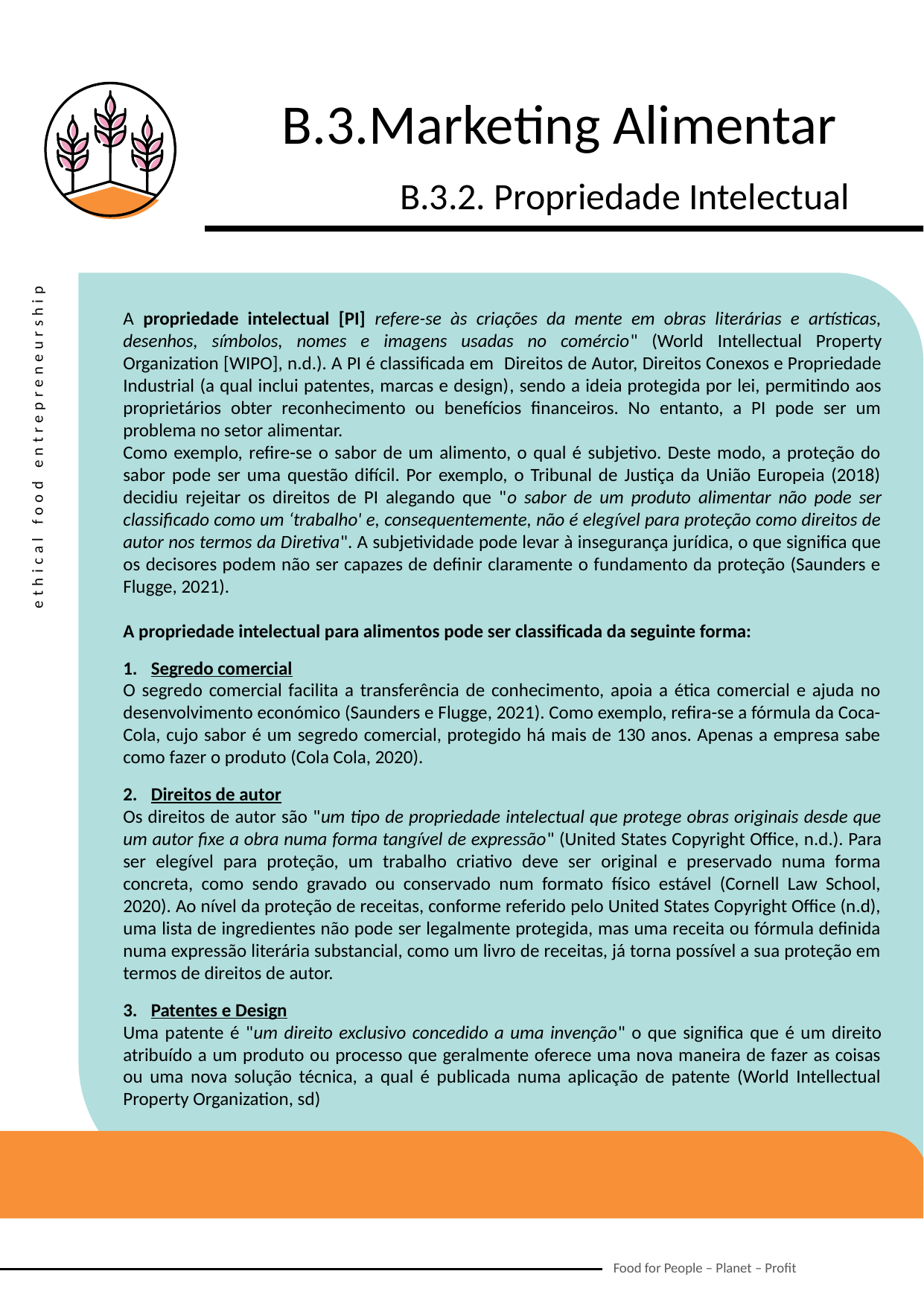

B.3.Marketing Alimentar

B.3.2. Propriedade Intelectual
A propriedade intelectual [PI] refere-se às criações da mente em obras literárias e artísticas, desenhos, símbolos, nomes e imagens usadas no comércio" (World Intellectual Property Organization [WIPO], n.d.). A PI é classificada em  Direitos de Autor, Direitos Conexos e Propriedade Industrial (a qual inclui patentes, marcas e design), sendo a ideia protegida por lei, permitindo aos proprietários obter reconhecimento ou benefícios financeiros. No entanto, a PI pode ser um problema no setor alimentar.
Como exemplo, refire-se o sabor de um alimento, o qual é subjetivo. Deste modo, a proteção do sabor pode ser uma questão difícil. Por exemplo, o Tribunal de Justiça da União Europeia (2018) decidiu rejeitar os direitos de PI alegando que "o sabor de um produto alimentar não pode ser classificado como um ‘trabalho' e, consequentemente, não é elegível para proteção como direitos de autor nos termos da Diretiva". A subjetividade pode levar à insegurança jurídica, o que significa que os decisores podem não ser capazes de definir claramente o fundamento da proteção (Saunders e Flugge, 2021).

A propriedade intelectual para alimentos pode ser classificada da seguinte forma:

Segredo comercial
O segredo comercial facilita a transferência de conhecimento, apoia a ética comercial e ajuda no desenvolvimento económico (Saunders e Flugge, 2021). Como exemplo, refira-se a fórmula da Coca-Cola, cujo sabor é um segredo comercial, protegido há mais de 130 anos. Apenas a empresa sabe como fazer o produto (Cola Cola, 2020).

Direitos de autor
Os direitos de autor são "um tipo de propriedade intelectual que protege obras originais desde que um autor fixe a obra numa forma tangível de expressão" (United States Copyright Office, n.d.). Para ser elegível para proteção, um trabalho criativo deve ser original e preservado numa forma concreta, como sendo gravado ou conservado num formato físico estável (Cornell Law School, 2020). Ao nível da proteção de receitas, conforme referido pelo United States Copyright Office (n.d), uma lista de ingredientes não pode ser legalmente protegida, mas uma receita ou fórmula definida numa expressão literária substancial, como um livro de receitas, já torna possível a sua proteção em termos de direitos de autor.

Patentes e Design
Uma patente é "um direito exclusivo concedido a uma invenção" o que significa que é um direito atribuído a um produto ou processo que geralmente oferece uma nova maneira de fazer as coisas ou uma nova solução técnica, a qual é publicada numa aplicação de patente (World Intellectual Property Organization, sd)